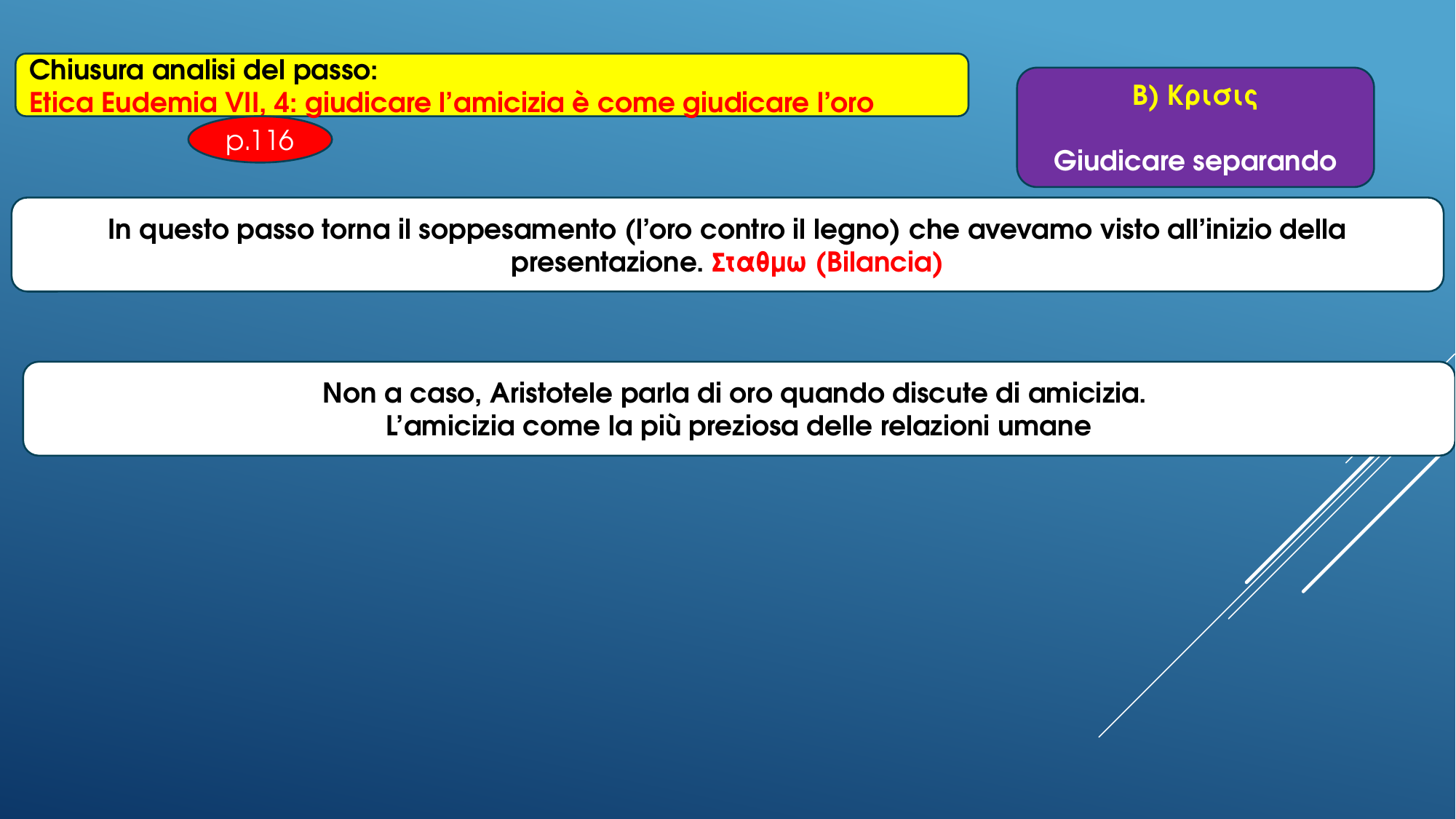

Chiusura analisi del passo:
Etica Eudemia VII, 4: giudicare l’amicizia è come giudicare l’oro
B) Κρισις

Giudicare separando
p.116
In questo passo torna il soppesamento (l’oro contro il legno) che avevamo visto all’inizio della presentazione. Σταθμω (Bilancia)
Non a caso, Aristotele parla di oro quando discute di amicizia.
L’amicizia come la più preziosa delle relazioni umane